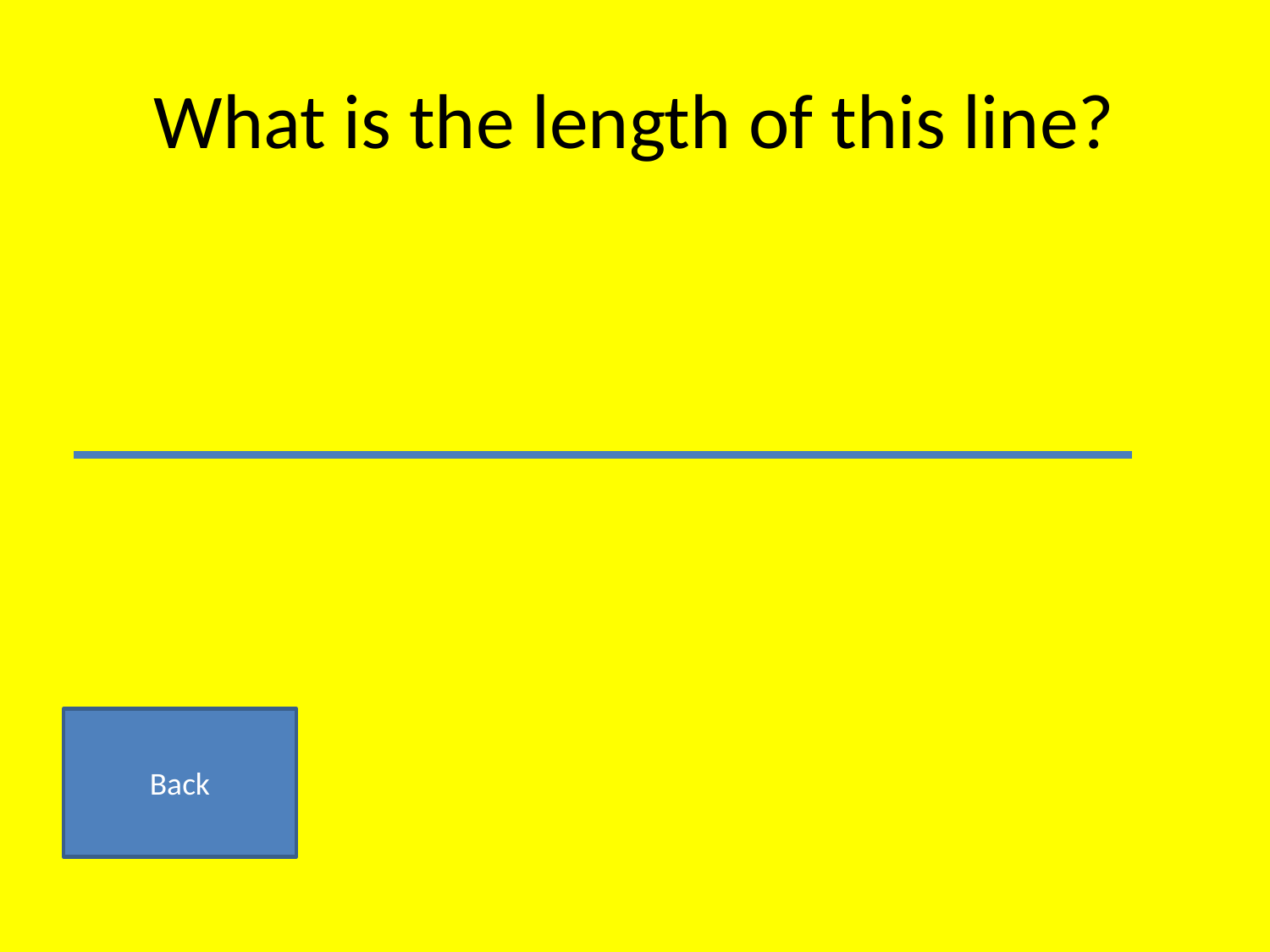

# What is the length of this line?
Back